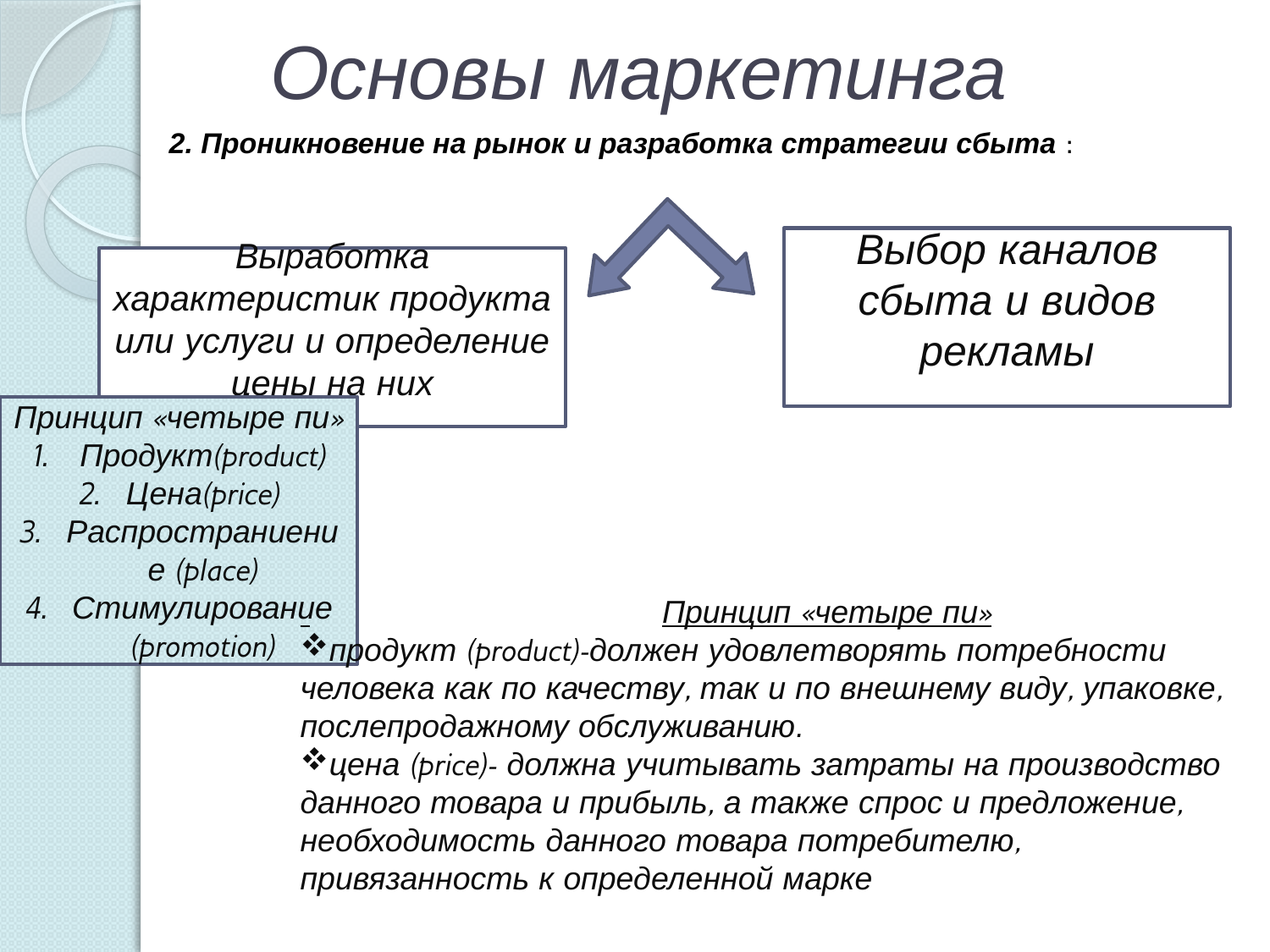

# Основы маркетинга
2. Проникновение на рынок и разработка стратегии сбыта :

Выбор каналов сбыта и видов рекламы

Выработка характеристик продукта или услуги и определение цены на них

Принцип «четыре пи»
Продукт(product)
Цена(price)
Распространиение (place)
Стимулирование (promotion)

                                      Принцип «четыре пи»
продукт (product)-должен удовлетворять потребности человека как по качеству, так и по внешнему виду, упаковке, послепродажному обслуживанию.
цена (price)- должна учитывать затраты на производство данного товара и прибыль, а также спрос и предложение, необходимость данного товара потребителю, привязанность к определенной марке